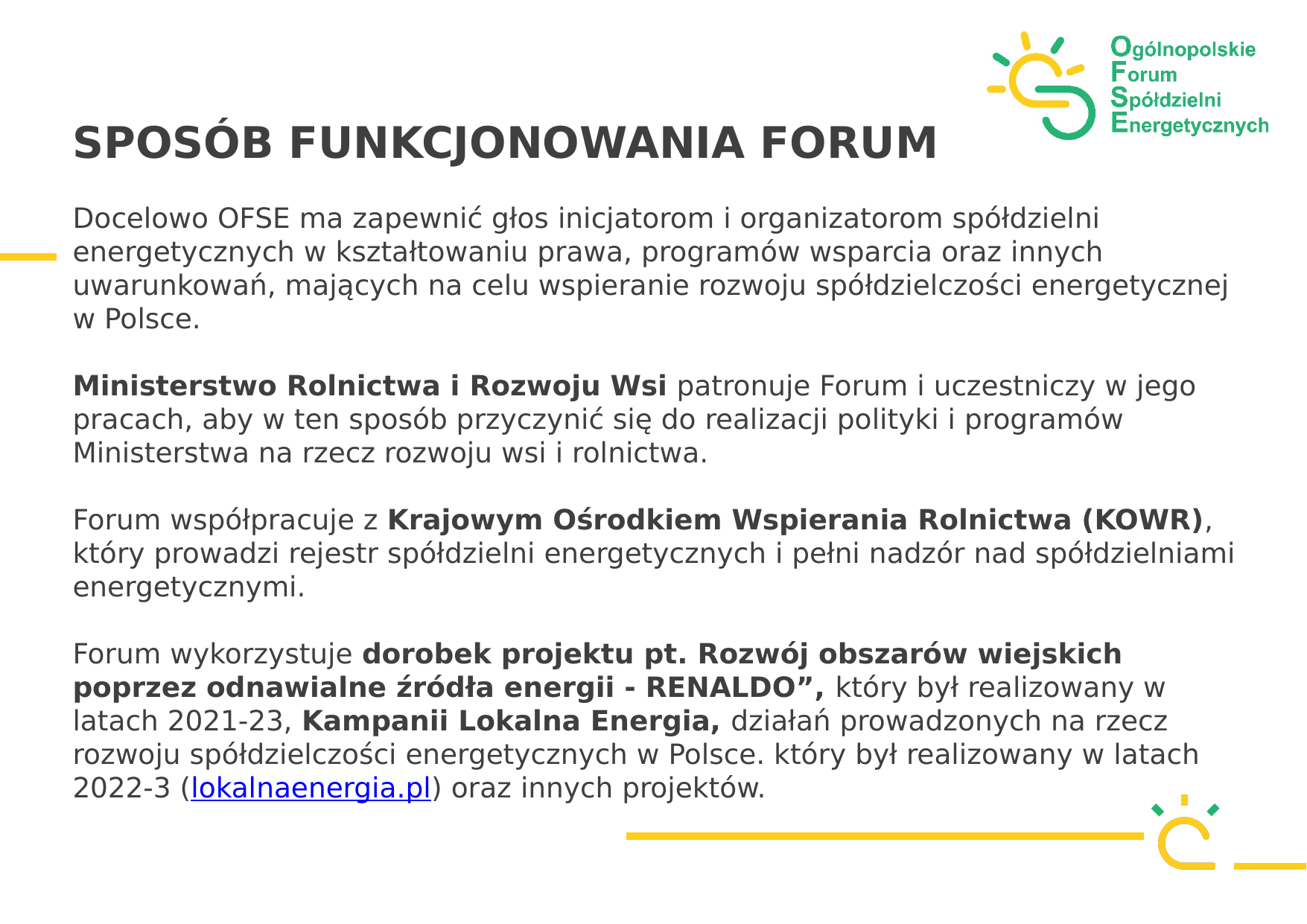

SPOSÓB FUNKCJONOWANIA FORUM

Docelowo OFSE ma zapewnić głos inicjatorom i organizatorom spółdzielni energetycznych w kształtowaniu prawa, programów wsparcia oraz innych uwarunkowań, mających na celu wspieranie rozwoju spółdzielczości energetycznej w Polsce.

Ministerstwo Rolnictwa i Rozwoju Wsi patronuje Forum i uczestniczy w jego pracach, aby w ten sposób przyczynić się do realizacji polityki i programów Ministerstwa na rzecz rozwoju wsi i rolnictwa.

Forum współpracuje z Krajowym Ośrodkiem Wspierania Rolnictwa (KOWR), który prowadzi rejestr spółdzielni energetycznych i pełni nadzór nad spółdzielniami energetycznymi.

Forum wykorzystuje dorobek projektu pt. Rozwój obszarów wiejskich poprzez odnawialne źródła energii - RENALDO”, który był realizowany w latach 2021-23, Kampanii Lokalna Energia, działań prowadzonych na rzecz rozwoju spółdzielczości energetycznych w Polsce. który był realizowany w latach 2022-3 (lokalnaenergia.pl) oraz innych projektów.